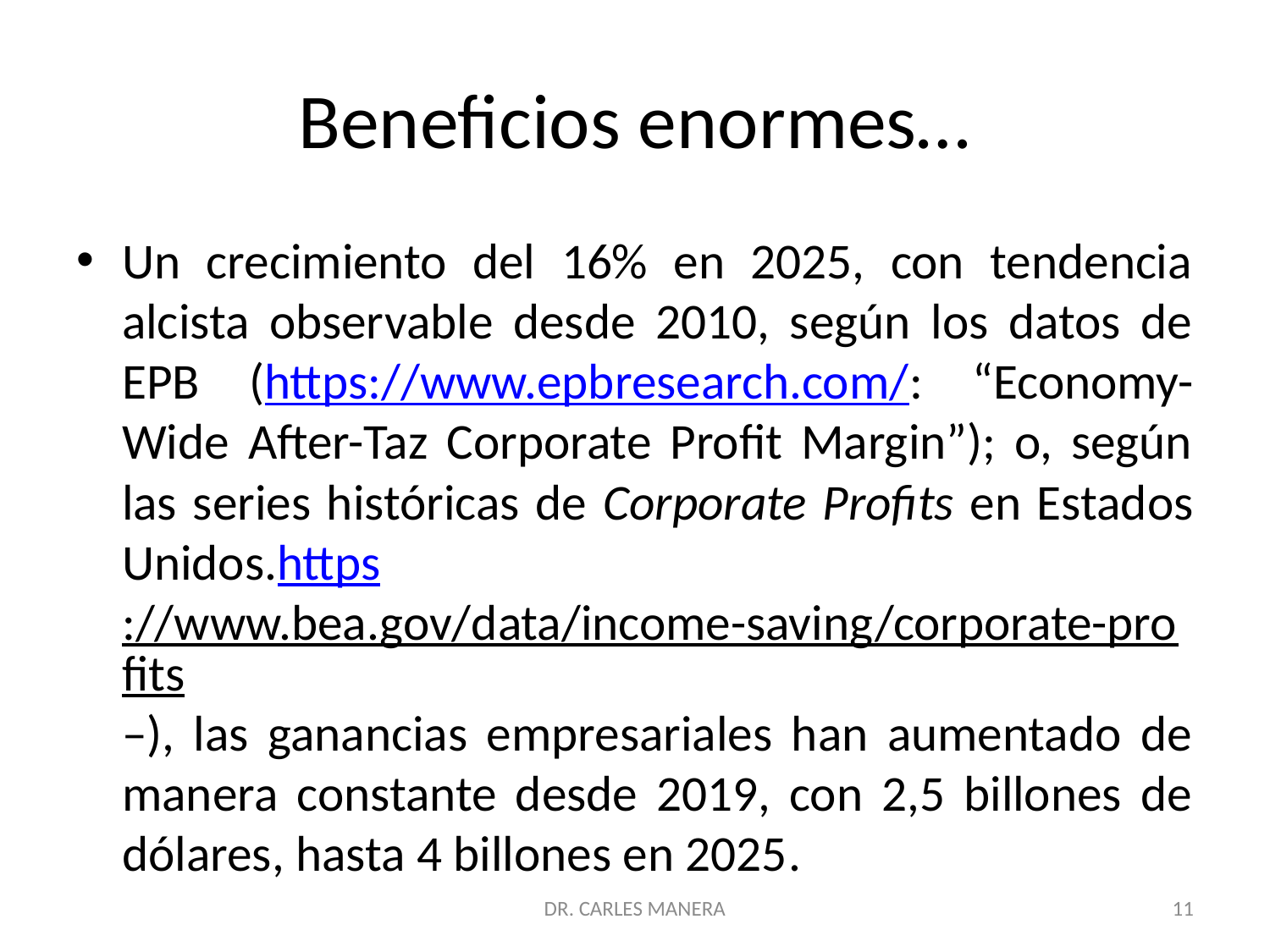

# Beneficios enormes…
Un crecimiento del 16% en 2025, con tendencia alcista observable desde 2010, según los datos de EPB (https://www.epbresearch.com/: “Economy-Wide After-Taz Corporate Profit Margin”); o, según las series históricas de Corporate Profits en Estados Unidos.https://www.bea.gov/data/income-saving/corporate-profits–), las ganancias empresariales han aumentado de manera constante desde 2019, con 2,5 billones de dólares, hasta 4 billones en 2025.
DR. CARLES MANERA
11